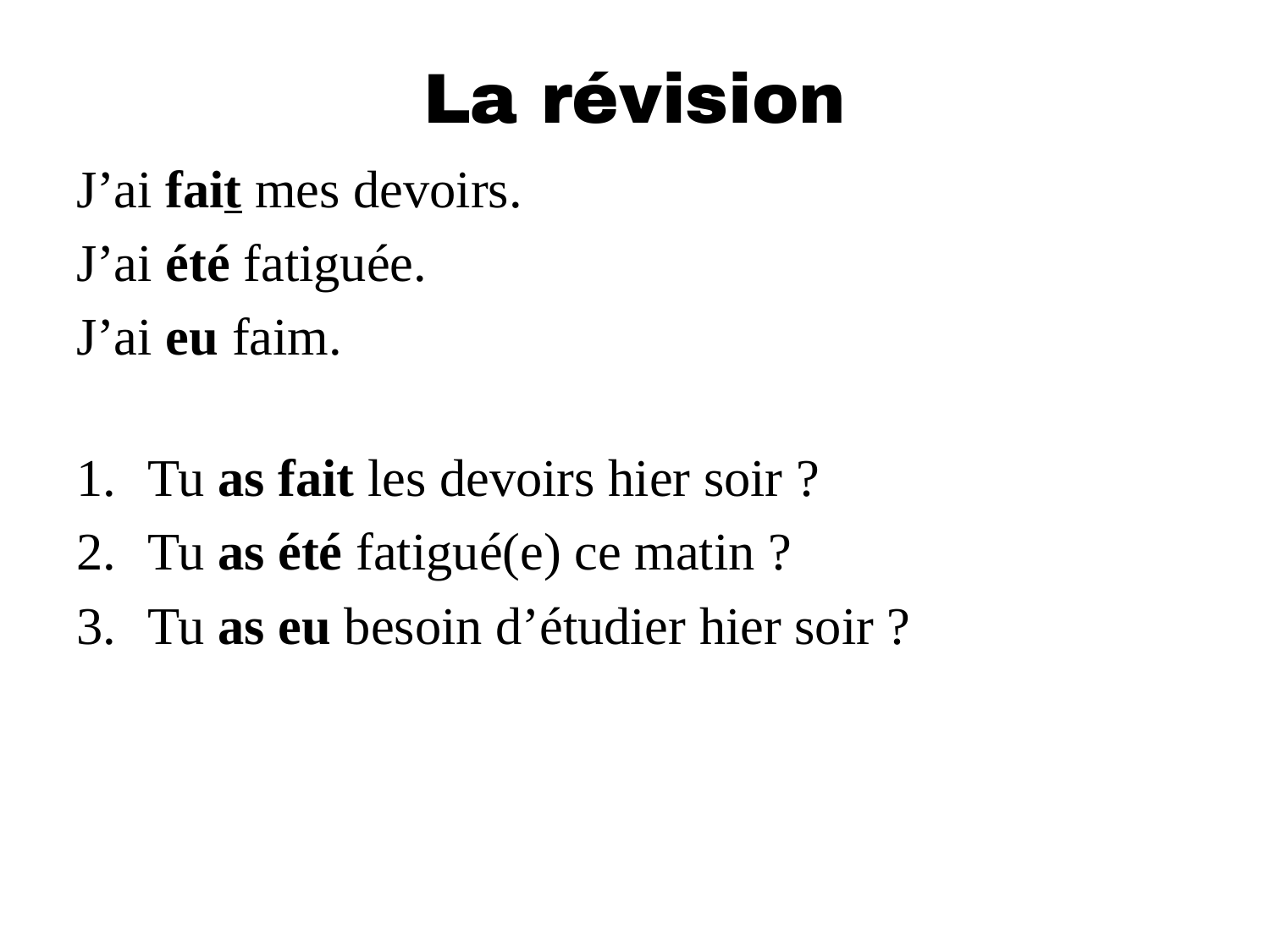

# La révision
J’ai fait mes devoirs.
J’ai été fatiguée.
J’ai eu faim.

Tu as fait les devoirs hier soir ?
Tu as été fatigué(e) ce matin ?
Tu as eu besoin d’étudier hier soir ?